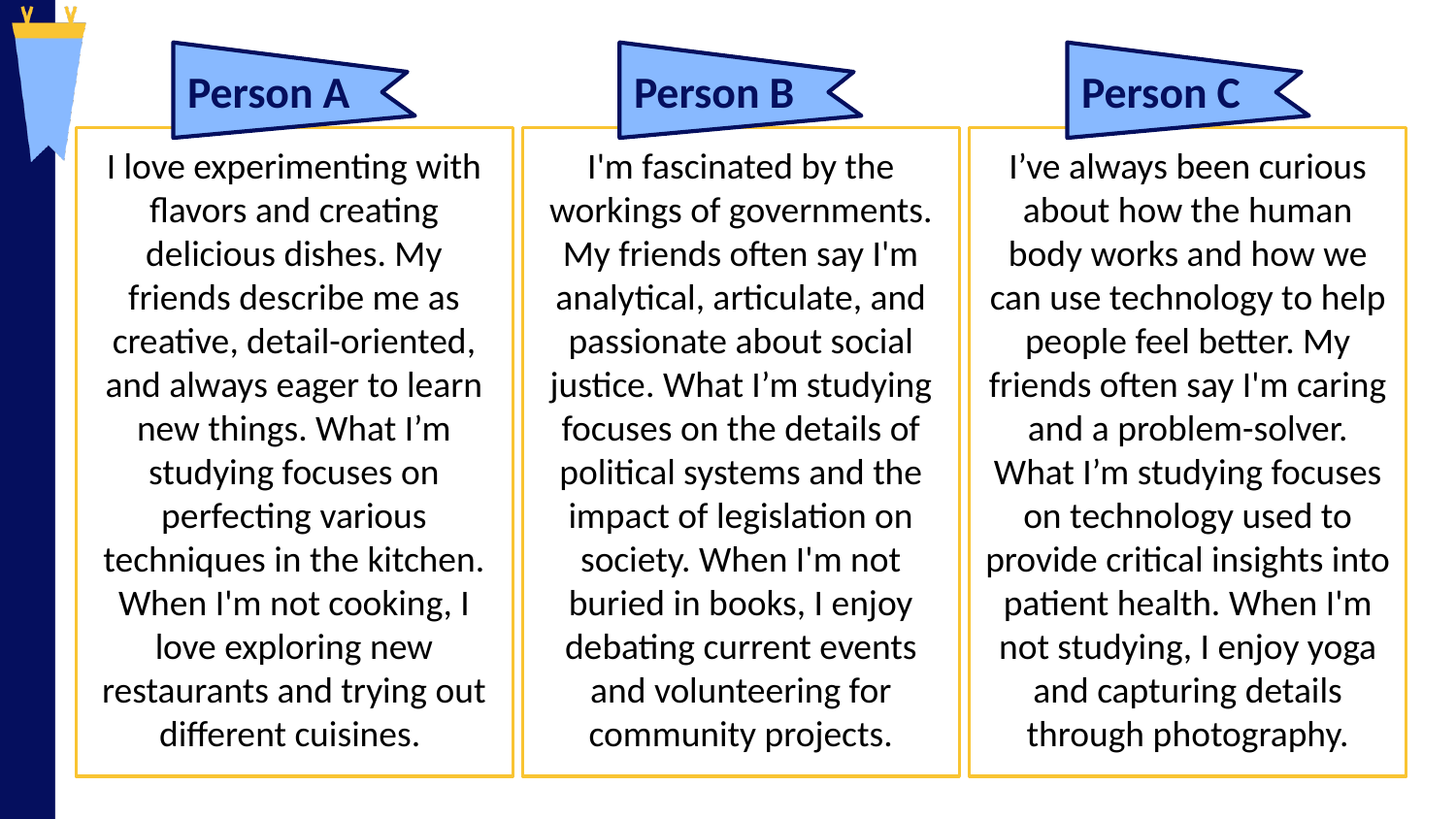

Person A
Person B
Person C
I love experimenting with flavors and creating delicious dishes. My friends describe me as creative, detail-oriented, and always eager to learn new things. What I’m studying focuses on perfecting various techniques in the kitchen. When I'm not cooking, I love exploring new restaurants and trying out different cuisines.
I'm fascinated by the workings of governments. My friends often say I'm analytical, articulate, and passionate about social justice. What I’m studying focuses on the details of political systems and the impact of legislation on society. When I'm not buried in books, I enjoy debating current events and volunteering for community projects.
I’ve always been curious about how the human body works and how we can use technology to help people feel better. My friends often say I'm caring and a problem-solver. What I’m studying focuses on technology used to provide critical insights into patient health. When I'm not studying, I enjoy yoga and capturing details through photography.